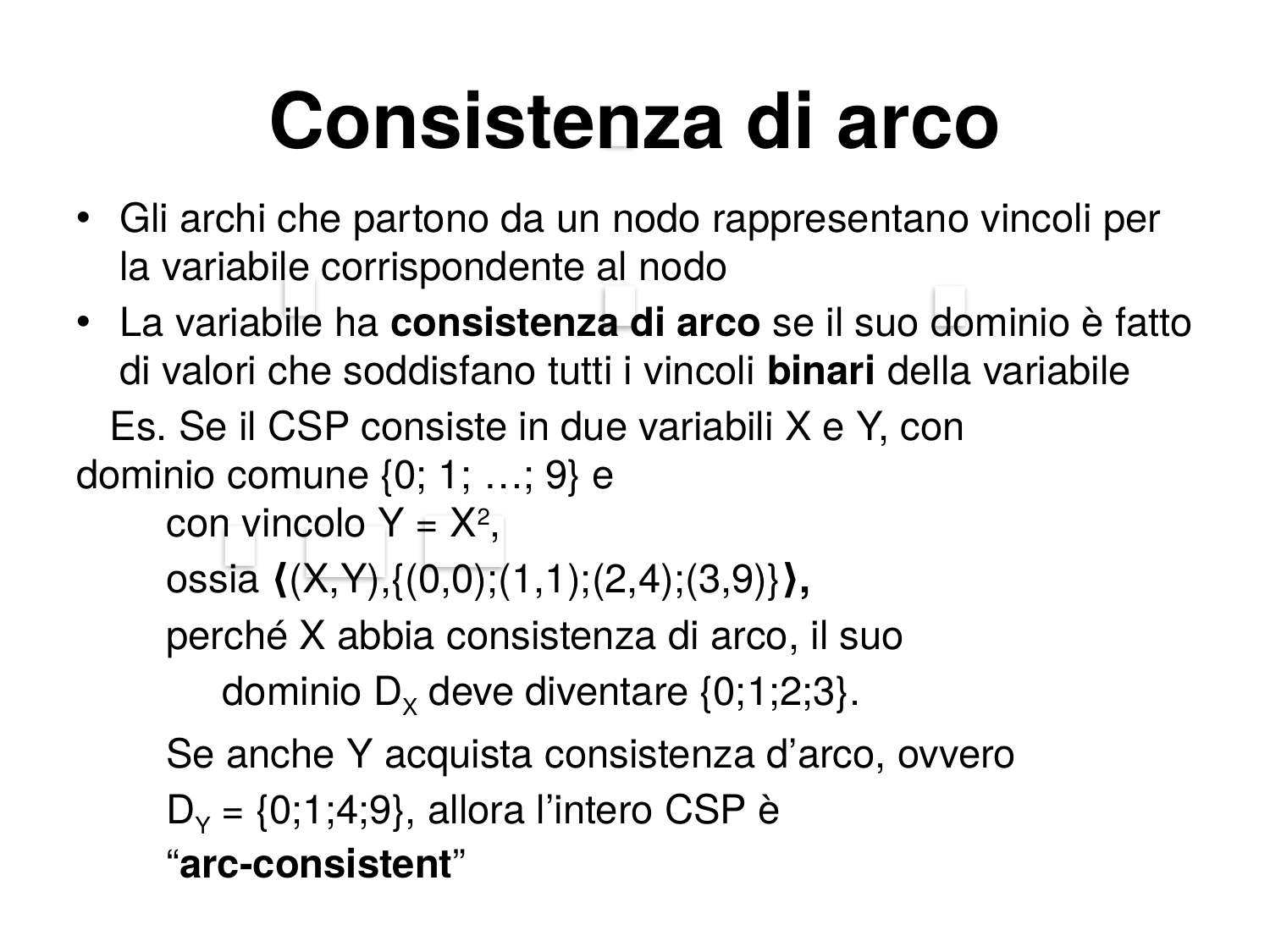

# Consistenza di arco

Gli archi che partono da un nodo rappresentano vincoli per la variabile corrispondente al nodo
La variabile ha consistenza di arco se il suo dominio è fatto di valori che soddisfano tutti i vincoli binari della variabile
   Es. Se il CSP consiste in due variabili X e Y, con 				dominio comune {0; 1; …; 9} e
		con vincolo Y = X2,
		ossia ⟨(X,Y),{(0,0);(1,1);(2,4);(3,9)}⟩,
		perché X abbia consistenza di arco, il suo
	     dominio DX deve diventare {0;1;2;3}.
		Se anche Y acquista consistenza d’arco, ovvero
		DY = {0;1;4;9}, allora l’intero CSP è
		“arc-consistent”